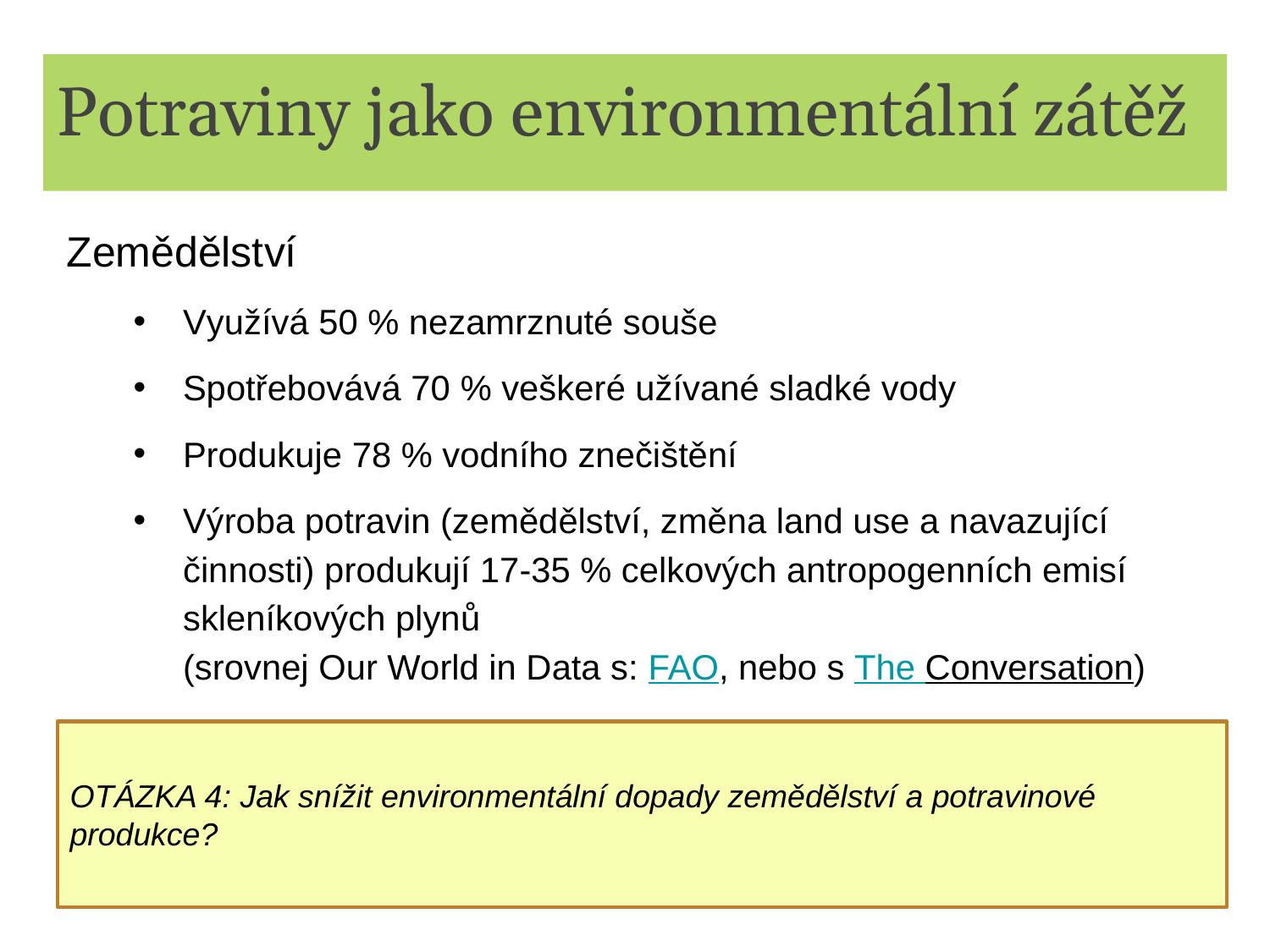

# Potraviny jako environmentální zátěž
Zemědělství
Využívá 50 % nezamrznuté souše
Spotřebovává 70 % veškeré užívané sladké vody
Produkuje 78 % vodního znečištění
Výroba potravin (zemědělství, změna land use a navazující činnosti) produkují 17-35 % celkových antropogenních emisí skleníkových plynů
(srovnej Our World in Data s: FAO, nebo s The Conversation)
OTÁZKA 4: Jak snížit environmentální dopady zemědělství a potravinové produkce?